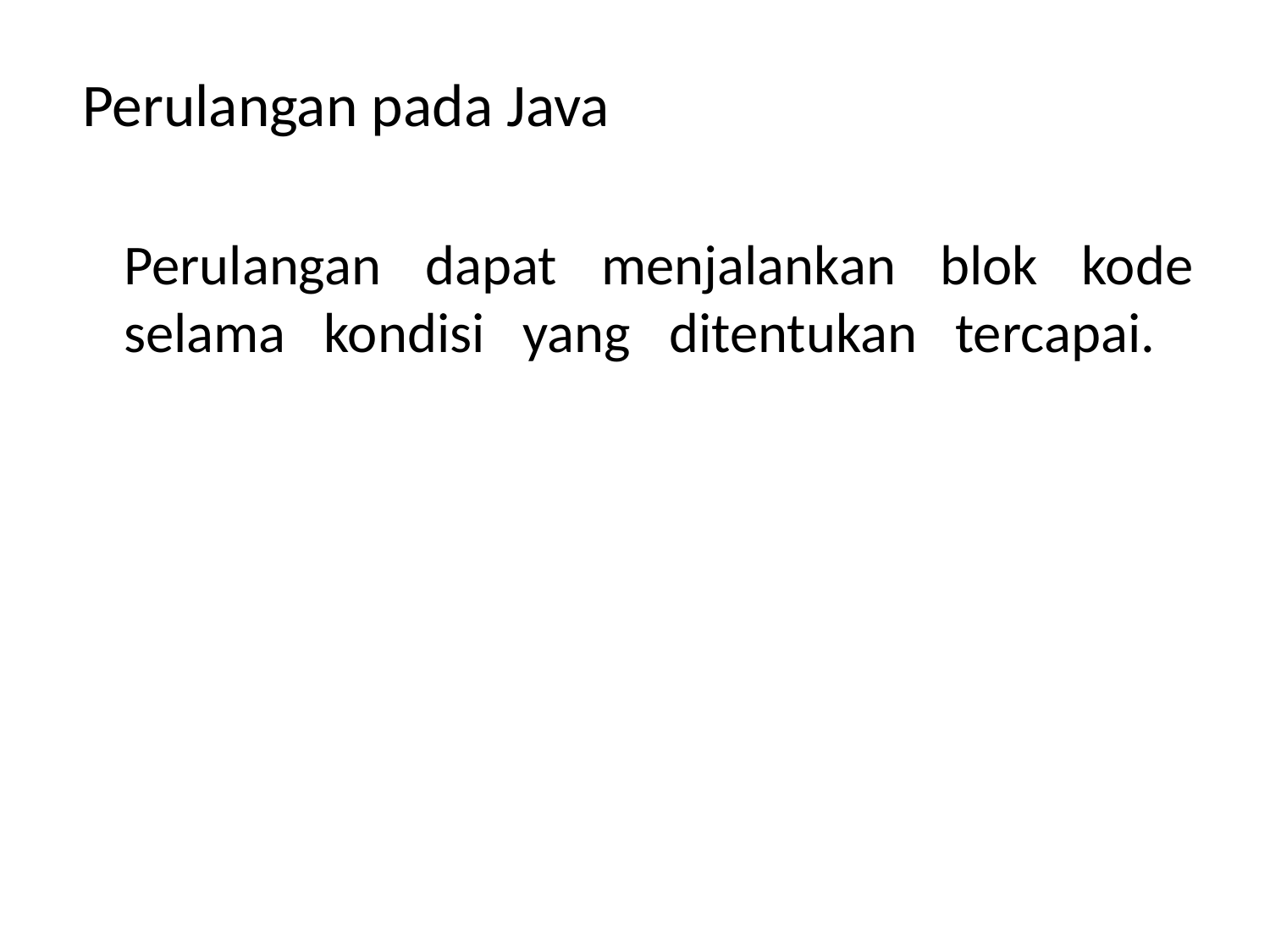

# Perulangan pada Java
	Perulangan dapat menjalankan blok kode selama kondisi yang ditentukan tercapai.